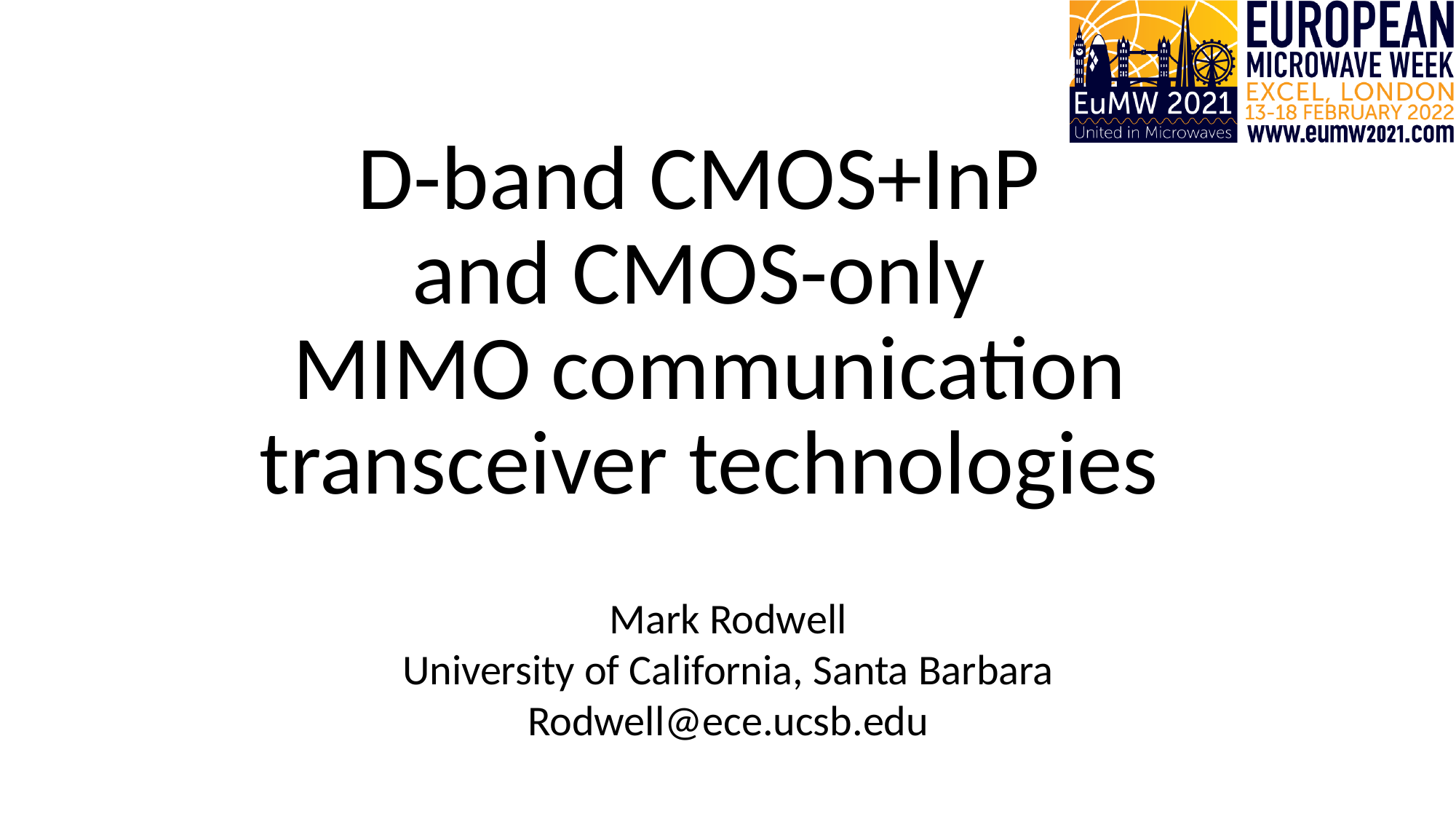

# D-band CMOS+InP and CMOS-only MIMO communication transceiver technologies
Mark Rodwell
University of California, Santa Barbara
Rodwell@ece.ucsb.edu